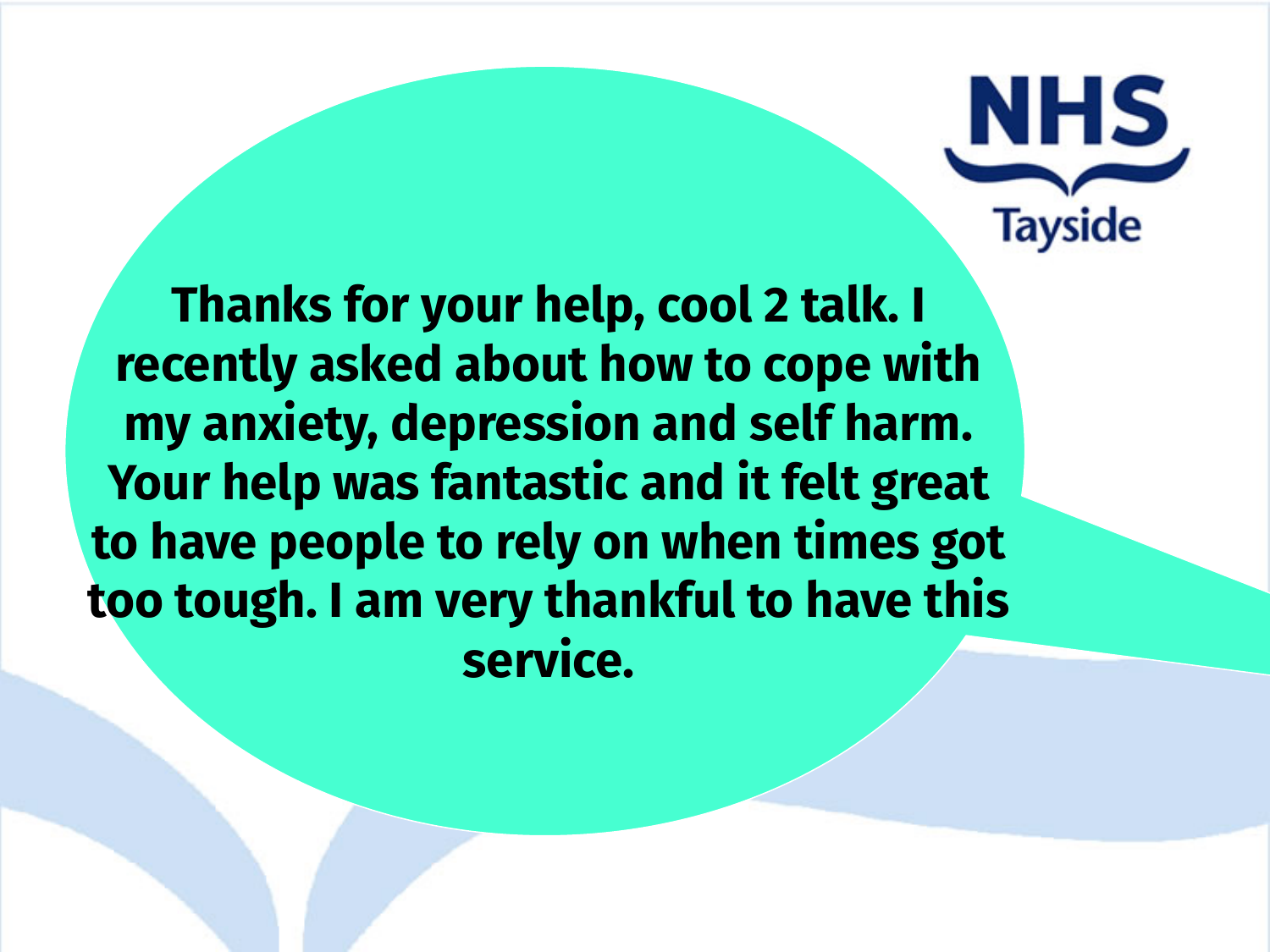

Thanks for your help, cool 2 talk. I recently asked about how to cope with my anxiety, depression and self harm. Your help was fantastic and it felt great to have people to rely on when times got too tough. I am very thankful to have this service.